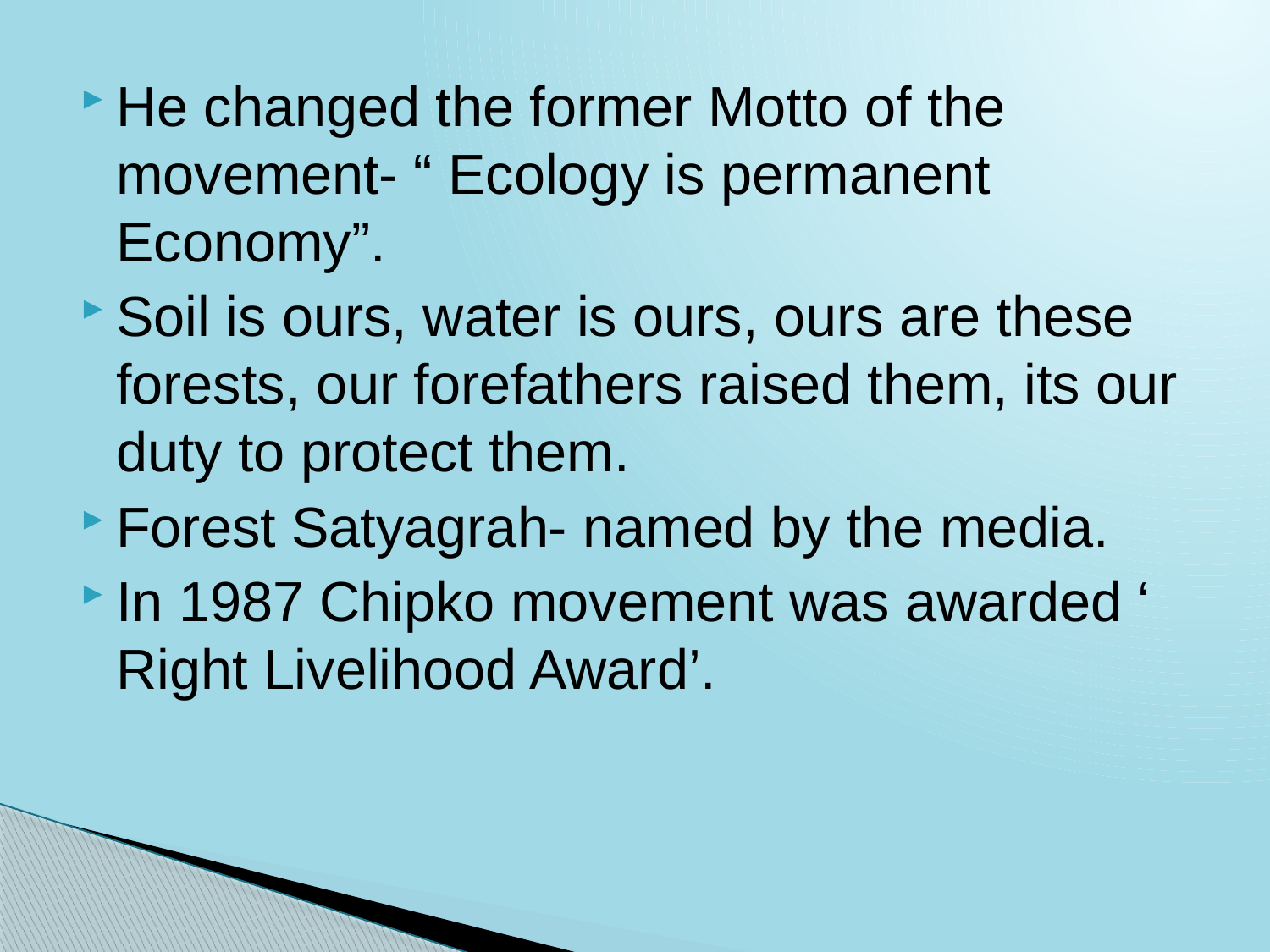

He changed the former Motto of the movement- “ Ecology is permanent Economy”.
Soil is ours, water is ours, ours are these forests, our forefathers raised them, its our duty to protect them.
Forest Satyagrah- named by the media.
In 1987 Chipko movement was awarded ‘ Right Livelihood Award’.